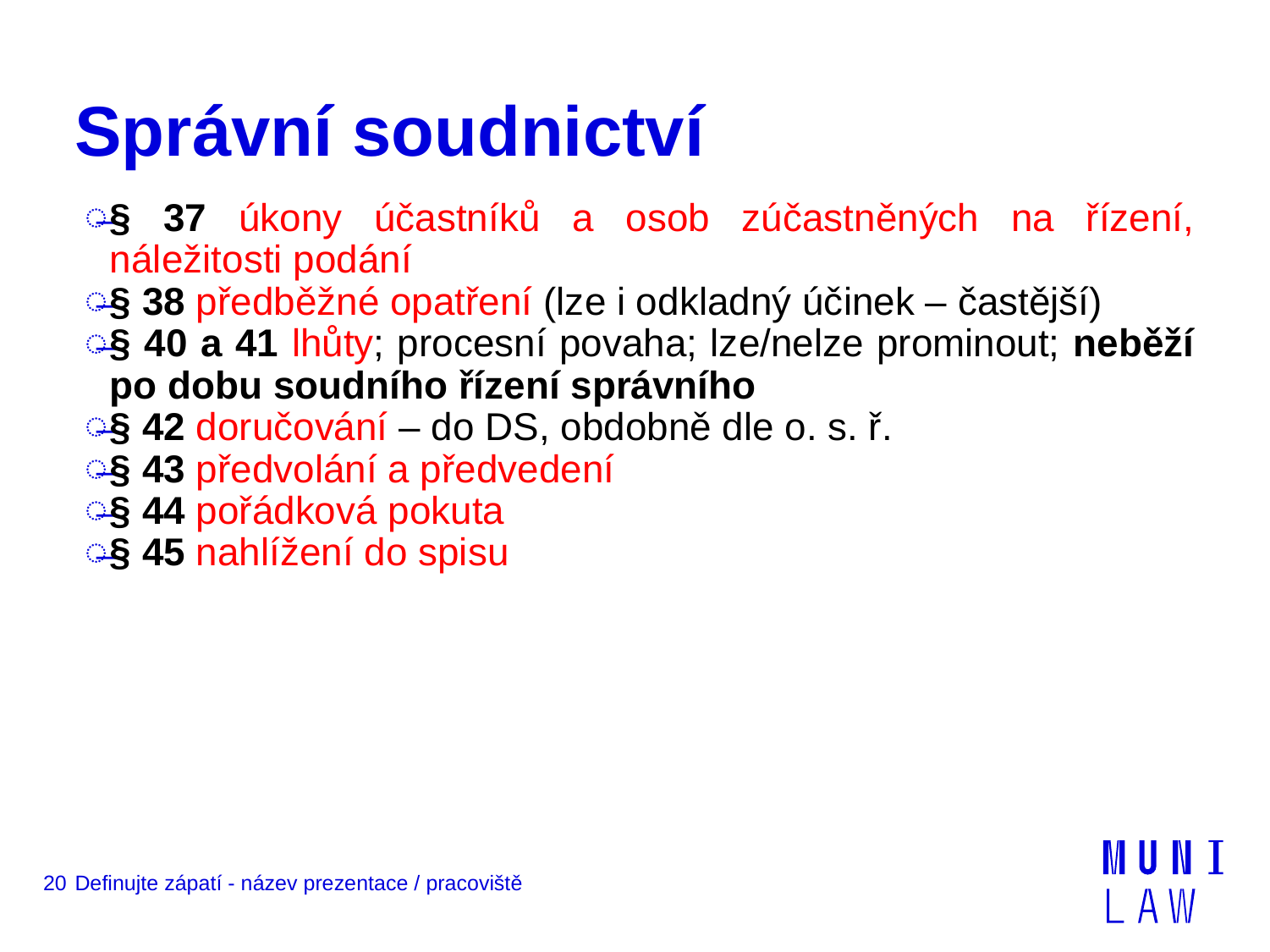

# Správní soudnictví
§ 37 úkony účastníků a osob zúčastněných na řízení, náležitosti podání
§ 38 předběžné opatření (lze i odkladný účinek – častější)
§ 40 a 41 lhůty; procesní povaha; lze/nelze prominout; neběží po dobu soudního řízení správního
§ 42 doručování – do DS, obdobně dle o. s. ř.
§ 43 předvolání a předvedení
§ 44 pořádková pokuta
§ 45 nahlížení do spisu

20
Definujte zápatí - název prezentace / pracoviště